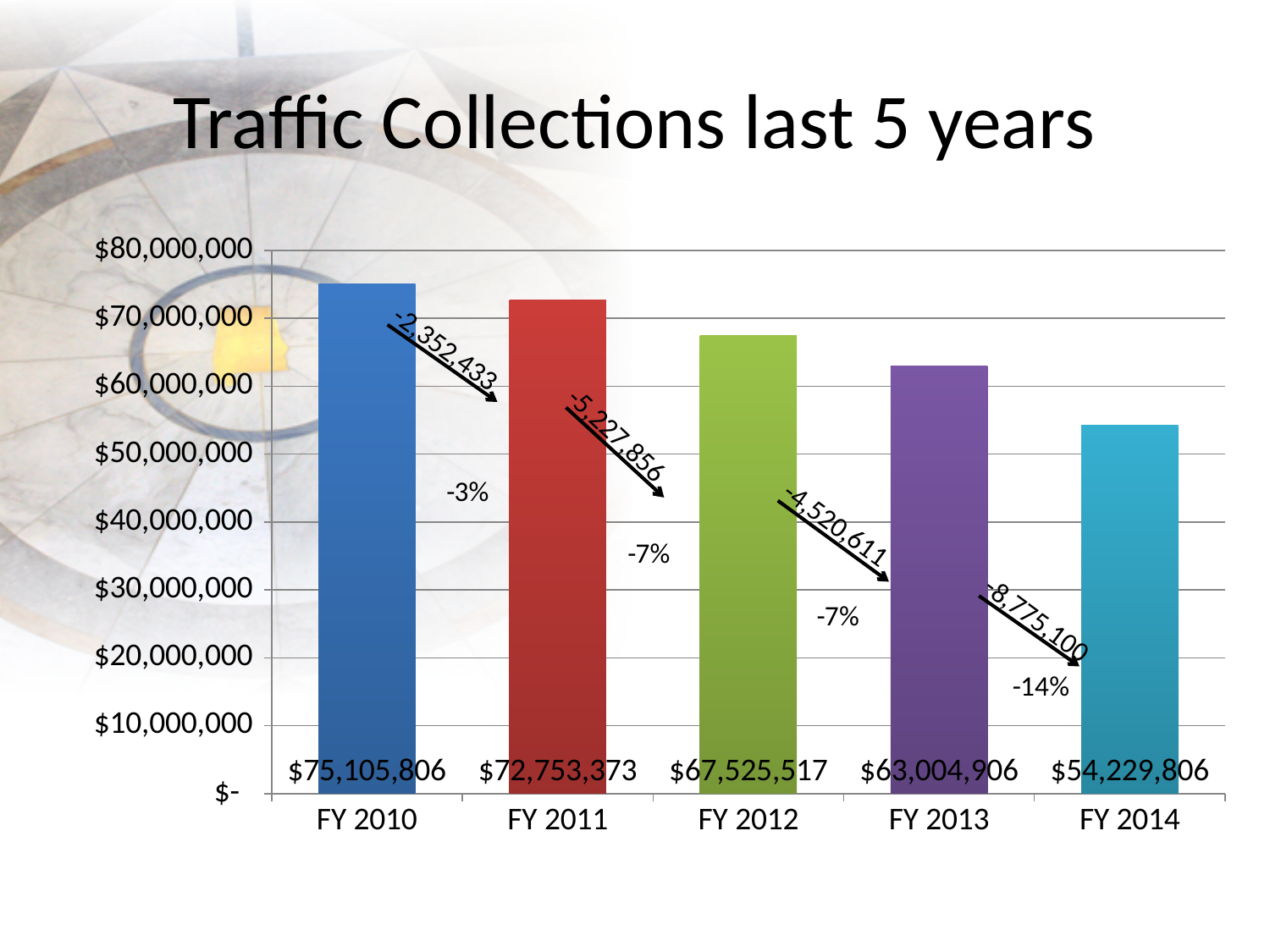

# Traffic Collections last 5 years

### Chart

| Category | Traffic Collections |
|---|---|
| FY 2010 | 75105806.0 |
| FY 2011 | 72753373.0 |
| FY 2012 | 67525517.0 |
| FY 2013 | 63004906.0 |
| FY 2014 | 54229806.0 |
-2,352,433
-5,227,856
-4,520,611
-8,775,100